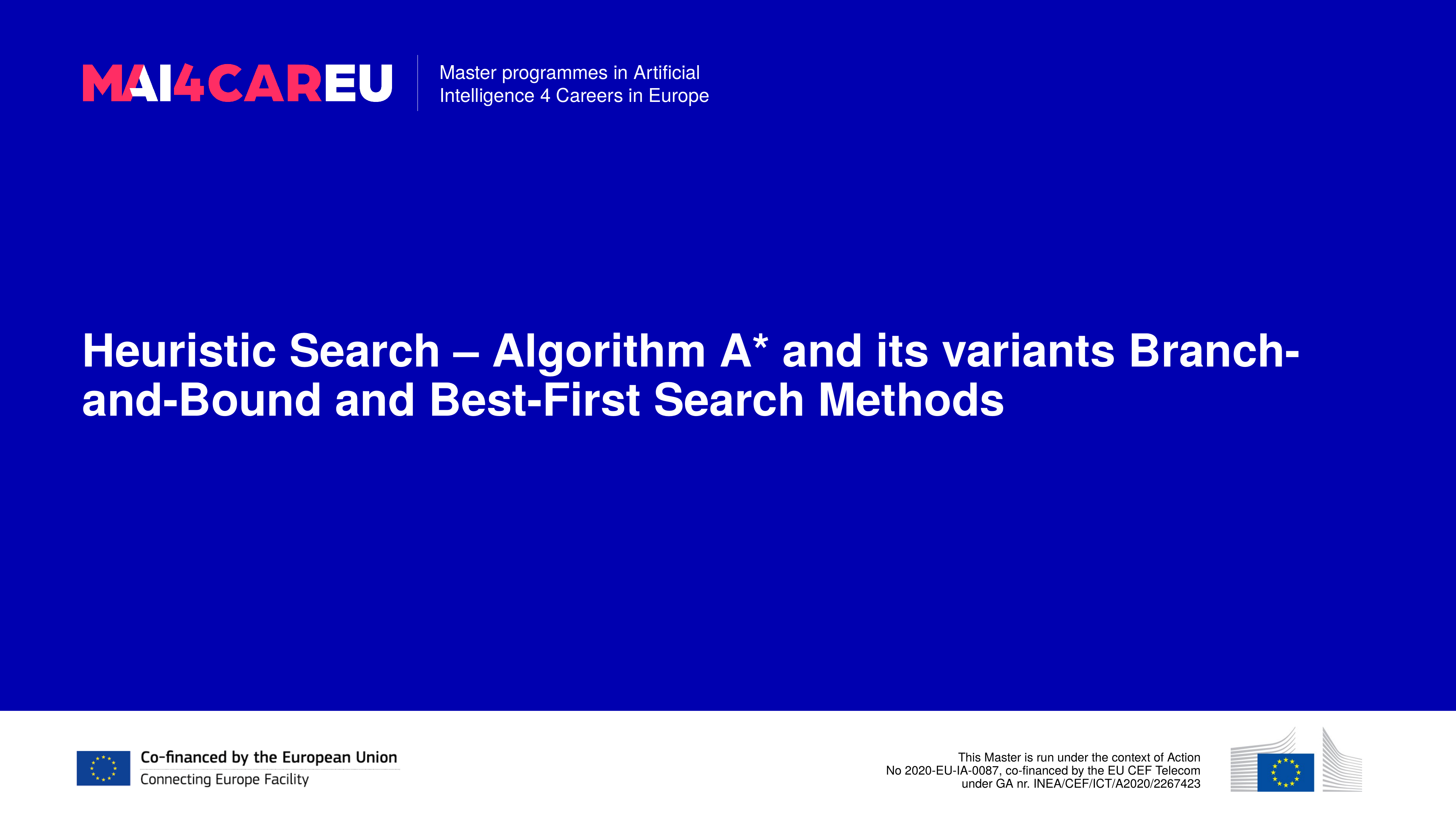

Heuristic Search – Algorithm A* and its variants Branch-and-Bound and Best-First Search Methods